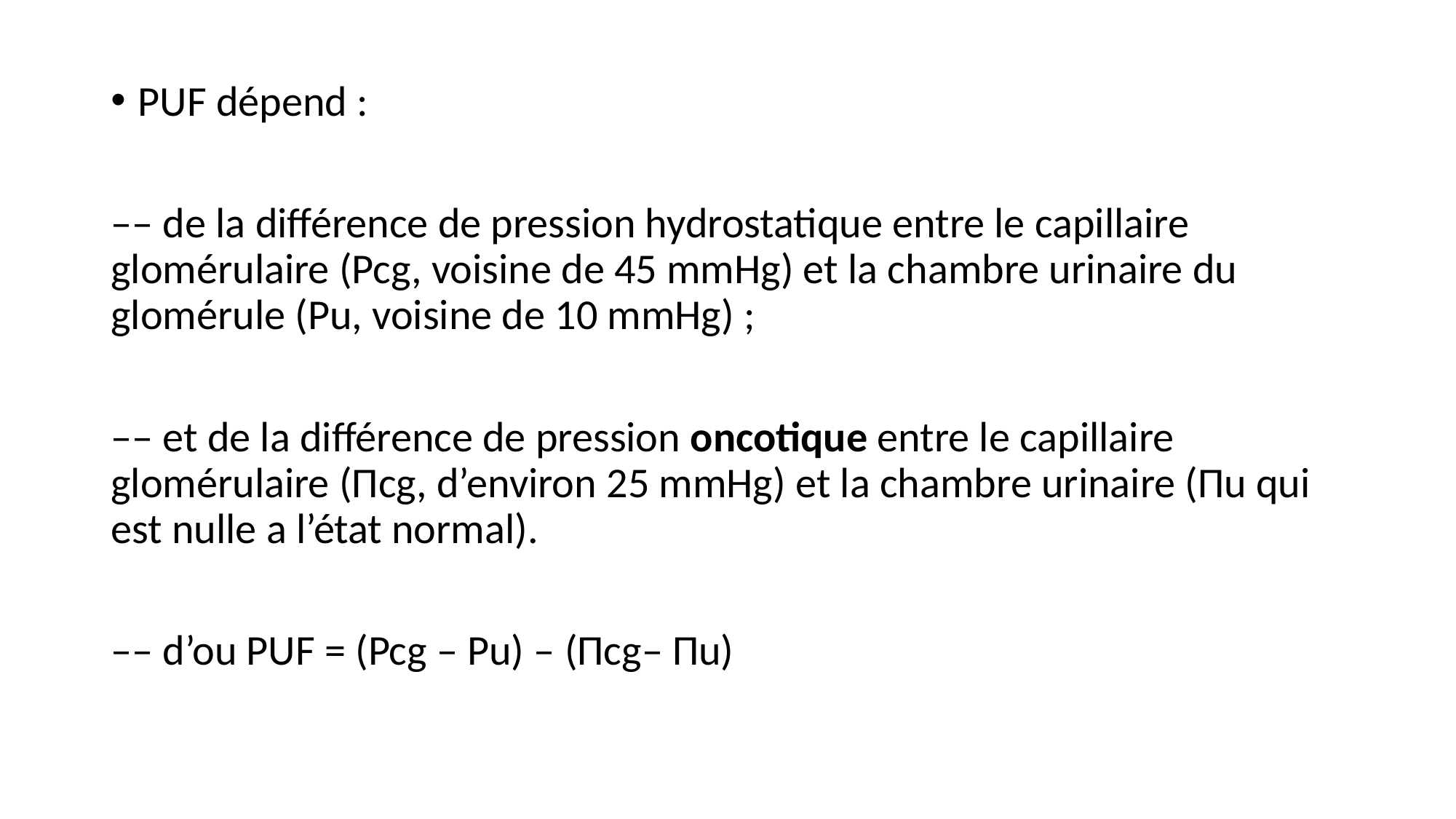

PUF dépend :

–– de la différence de pression hydrostatique entre le capillaire glomérulaire (Pcg, voisine de 45 mmHg) et la chambre urinaire du glomérule (Pu, voisine de 10 mmHg) ;

–– et de la différence de pression oncotique entre le capillaire glomérulaire (Πcg, d’environ 25 mmHg) et la chambre urinaire (Πu qui est nulle a l’état normal).

–– d’ou PUF = (Pcg – Pu) – (Πcg– Πu)